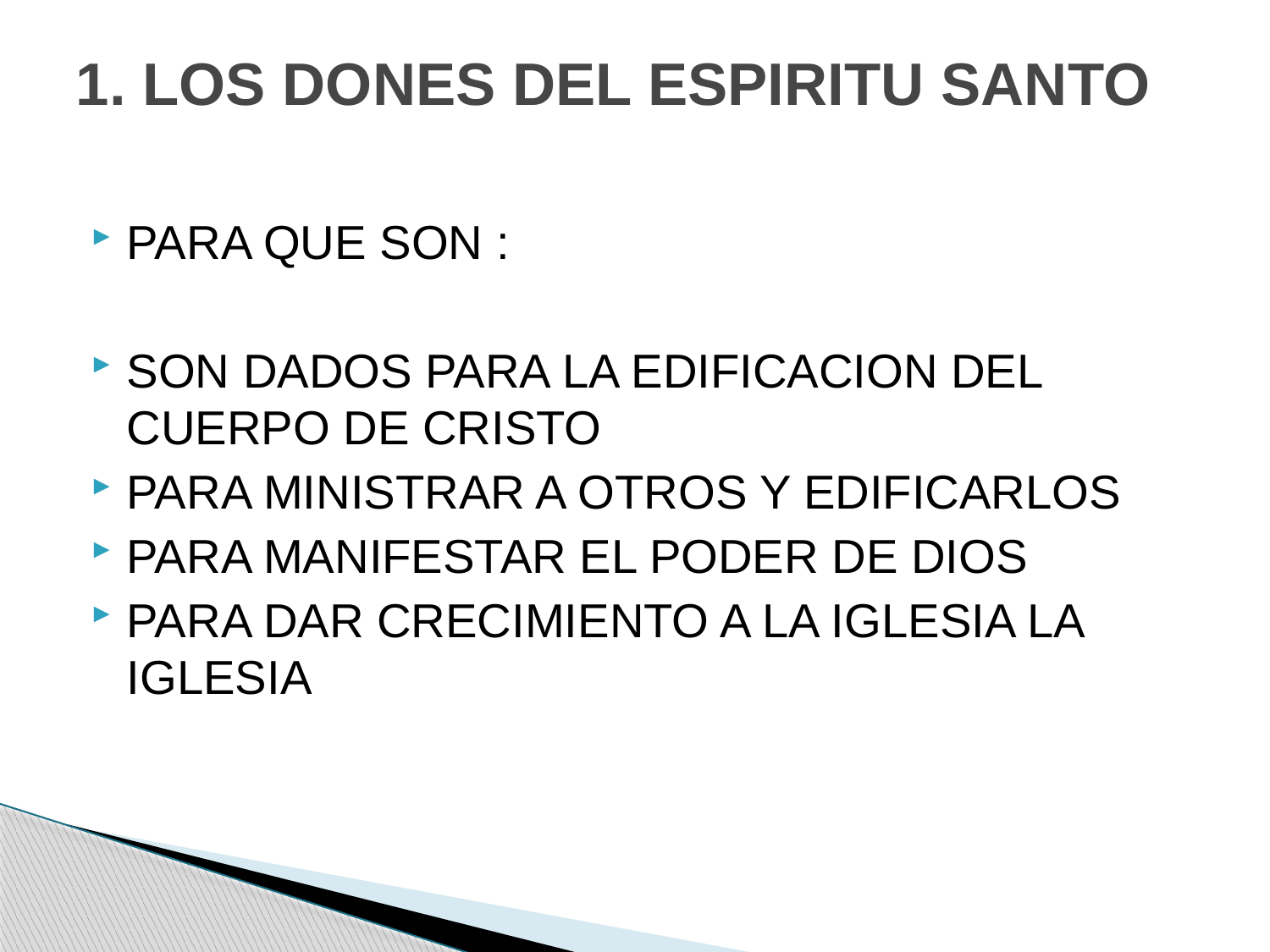

# 1. LOS DONES DEL ESPIRITU SANTO
PARA QUE SON :

SON DADOS PARA LA EDIFICACION DEL CUERPO DE CRISTO
PARA MINISTRAR A OTROS Y EDIFICARLOS
PARA MANIFESTAR EL PODER DE DIOS
PARA DAR CRECIMIENTO A LA IGLESIA LA IGLESIA